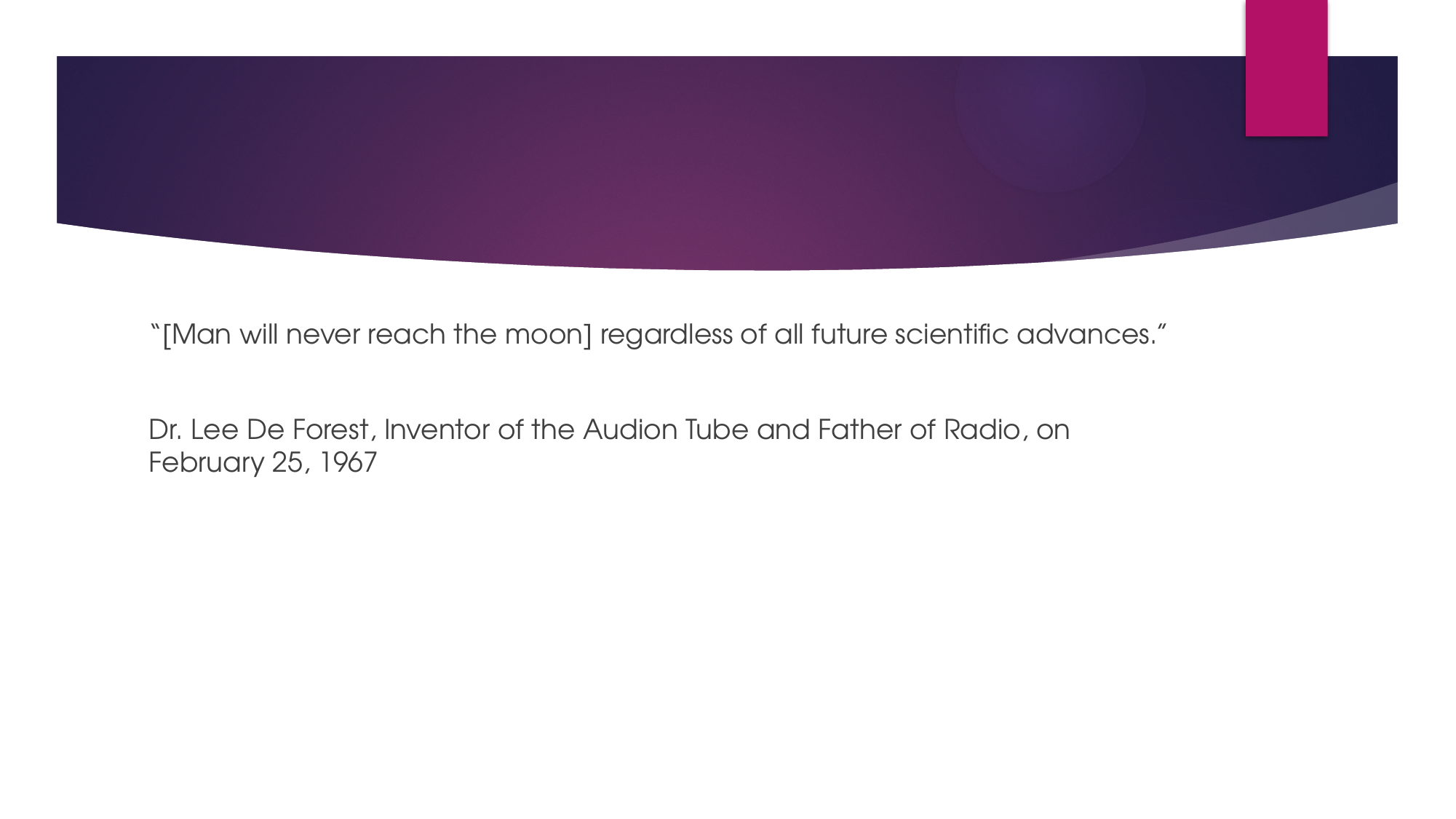

#
“[Man will never reach the moon] regardless of all future scientific advances.”

Dr. Lee De Forest, Inventor of the Audion Tube and Father of Radio, on February 25, 1967